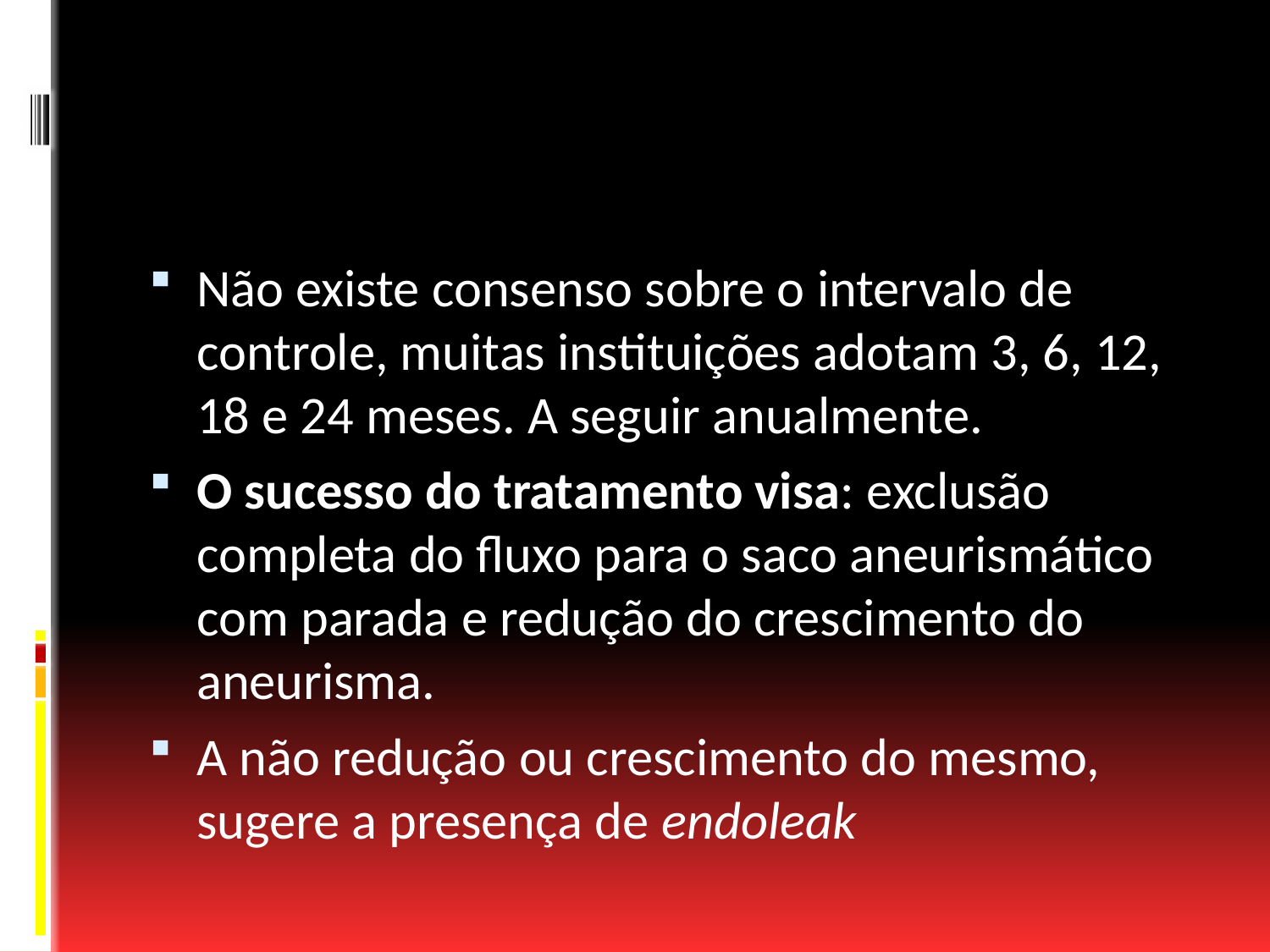

#
Não existe consenso sobre o intervalo de controle, muitas instituições adotam 3, 6, 12, 18 e 24 meses. A seguir anualmente.
O sucesso do tratamento visa: exclusão completa do fluxo para o saco aneurismático com parada e redução do crescimento do aneurisma.
A não redução ou crescimento do mesmo, sugere a presença de endoleak